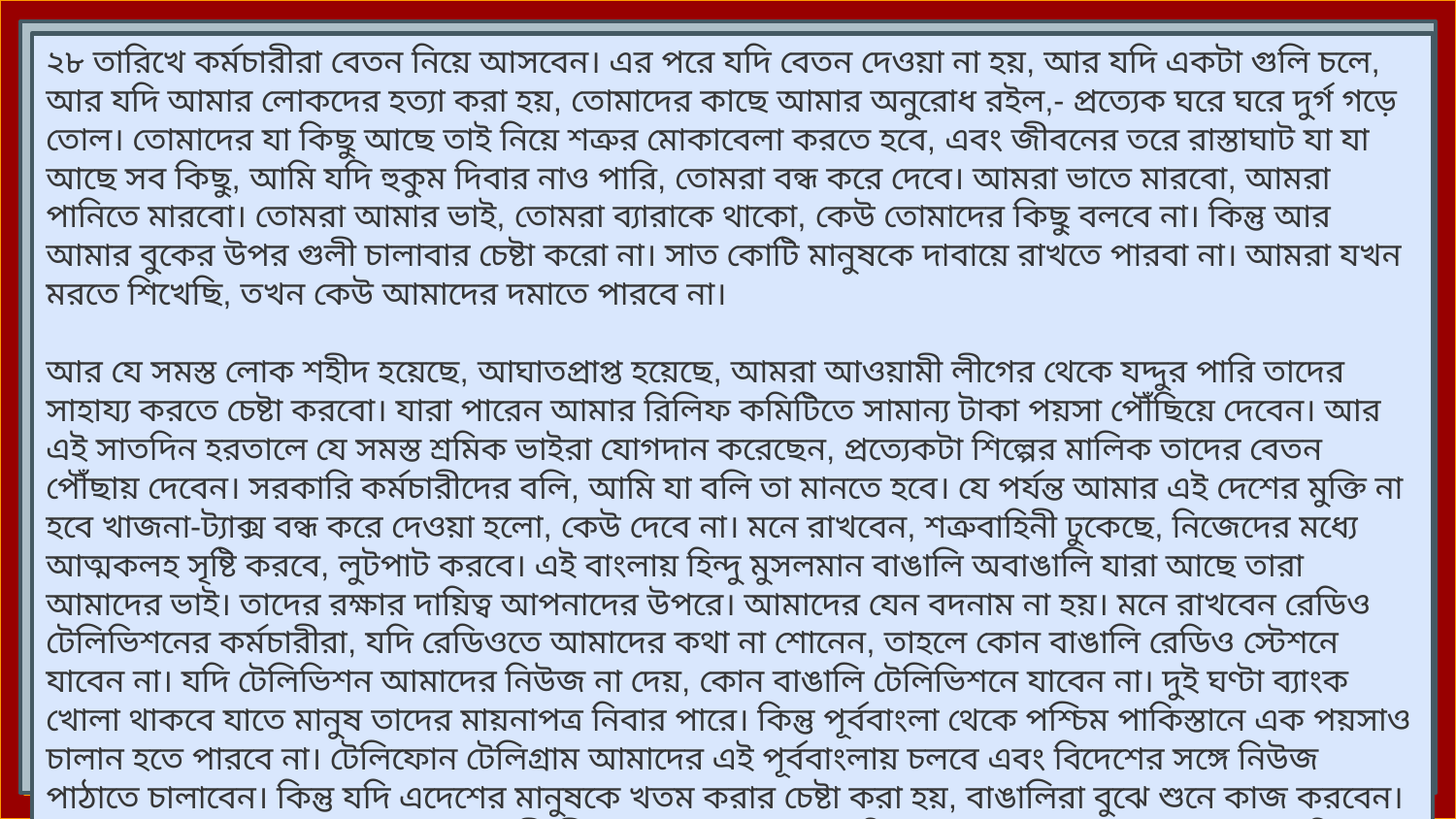

২৮ তারিখে কর্মচারীরা বেতন নিয়ে আসবেন। এর পরে যদি বেতন দেওয়া না হয়, আর যদি একটা গুলি চলে, আর যদি আমার লোকদের হত্যা করা হয়, তোমাদের কাছে আমার অনুরোধ রইল,- প্রত্যেক ঘরে ঘরে দুর্গ গড়ে তোল। তোমাদের যা কিছু আছে তাই নিয়ে শত্রুর মোকাবেলা করতে হবে, এবং জীবনের তরে রাস্তাঘাট যা যা আছে সব কিছু, আমি যদি হুকুম দিবার নাও পারি, তোমরা বন্ধ করে দেবে। আমরা ভাতে মারবো, আমরা পানিতে মারবো। তোমরা আমার ভাই, তোমরা ব্যারাকে থাকো, কেউ তোমাদের কিছু বলবে না। কিন্তু আর আমার বুকের উপর গুলী চালাবার চেষ্টা করো না। সাত কোটি মানুষকে দাবায়ে রাখতে পারবা না। আমরা যখন মরতে শিখেছি, তখন কেউ আমাদের দমাতে পারবে না।

আর যে সমস্ত লোক শহীদ হয়েছে, আঘাতপ্রাপ্ত হয়েছে, আমরা আওয়ামী লীগের থেকে যদ্দুর পারি তাদের সাহায্য করতে চেষ্টা করবো। যারা পারেন আমার রিলিফ কমিটিতে সামান্য টাকা পয়সা পৌঁছিয়ে দেবেন। আর এই সাতদিন হরতালে যে সমস্ত শ্রমিক ভাইরা যোগদান করেছেন, প্রত্যেকটা শিল্পের মালিক তাদের বেতন পৌঁছায় দেবেন। সরকারি কর্মচারীদের বলি, আমি যা বলি তা মানতে হবে। যে পর্যন্ত আমার এই দেশের মুক্তি না হবে খাজনা-ট্যাক্স বন্ধ করে দেওয়া হলো, কেউ দেবে না। মনে রাখবেন, শত্রুবাহিনী ঢুকেছে, নিজেদের মধ্যে আত্মকলহ সৃষ্টি করবে, লুটপাট করবে। এই বাংলায় হিন্দু মুসলমান বাঙালি অবাঙালি যারা আছে তারা আমাদের ভাই। তাদের রক্ষার দায়িত্ব আপনাদের উপরে। আমাদের যেন বদনাম না হয়। মনে রাখবেন রেডিও টেলিভিশনের কর্মচারীরা, যদি রেডিওতে আমাদের কথা না শোনেন, তাহলে কোন বাঙালি রেডিও স্টেশনে যাবেন না। যদি টেলিভিশন আমাদের নিউজ না দেয়, কোন বাঙালি টেলিভিশনে যাবেন না। দুই ঘণ্টা ব্যাংক খোলা থাকবে যাতে মানুষ তাদের মায়নাপত্র নিবার পারে। কিন্তু পূর্ববাংলা থেকে পশ্চিম পাকিস্তানে এক পয়সাও চালান হতে পারবে না। টেলিফোন টেলিগ্রাম আমাদের এই পূর্ববাংলায় চলবে এবং বিদেশের সঙ্গে নিউজ পাঠাতে চালাবেন। কিন্তু যদি এদেশের মানুষকে খতম করার চেষ্টা করা হয়, বাঙালিরা বুঝে শুনে কাজ করবেন। প্রত্যেক গ্রামে, প্রত্যেক মহল্লায় আওয়ামী লীগের নেতৃত্বে সংগ্রাম পরিষদ গড়ে তোল এবং তোমাদের যা কিছু আছে তাই নিয়ে প্রস্ত্তত থাকো। মনে রাখবা, রক্ত যখন দিয়েছি, রক্ত আরো দিব। এ দেশের মানুষকে মুক্ত করে ছাড়বো ইনশাল্লাহ্। এবারের সংগ্রাম আমাদের মুক্তির সংগ্রাম, এবারের সংগ্রাম স্বাধীনতার সংগ্রাম। জয় বাংলা। জয় বাংলা।